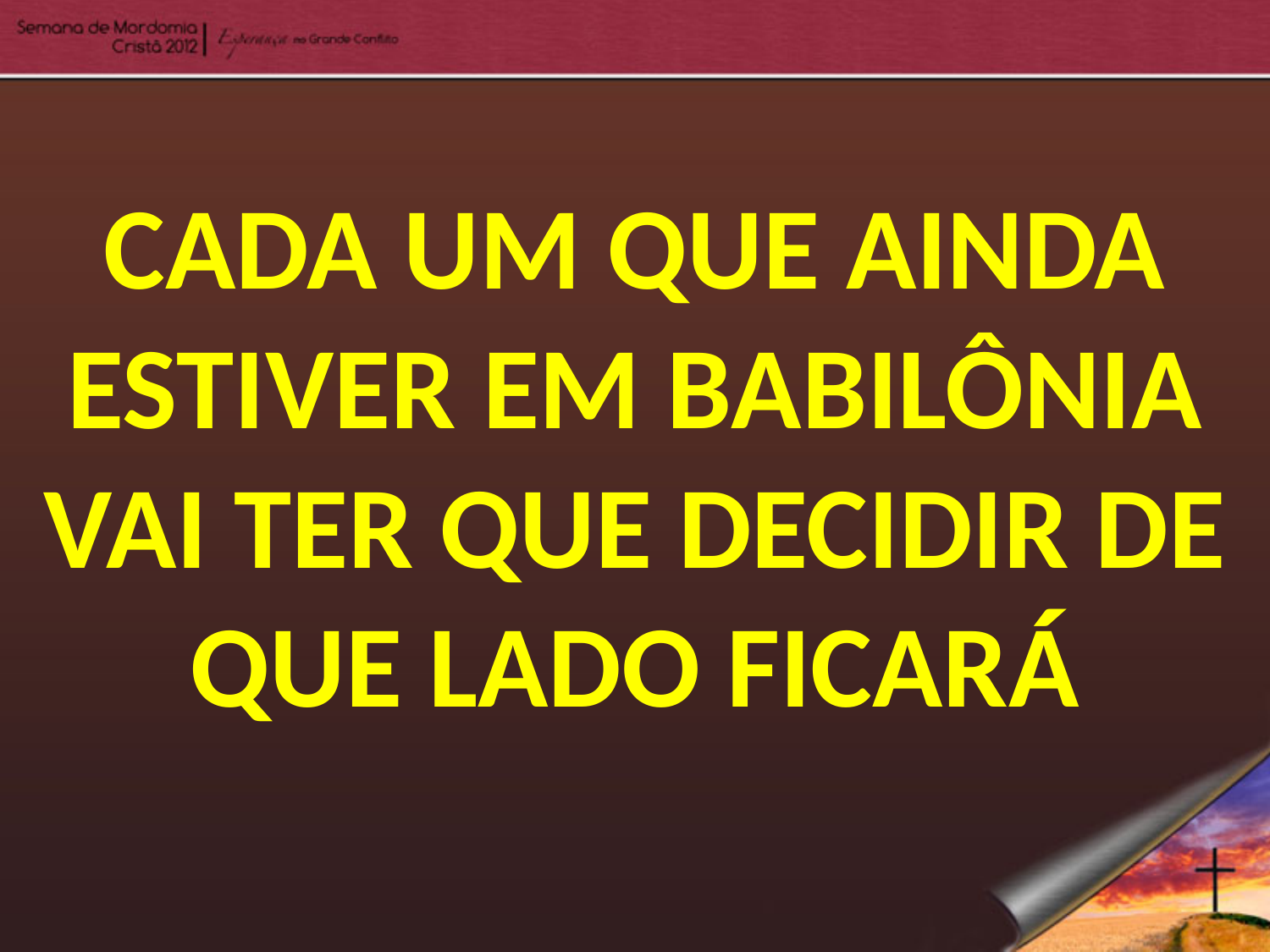

CADA UM QUE AINDA ESTIVER EM BABILÔNIA VAI TER QUE DECIDIR DE QUE LADO FICARÁ